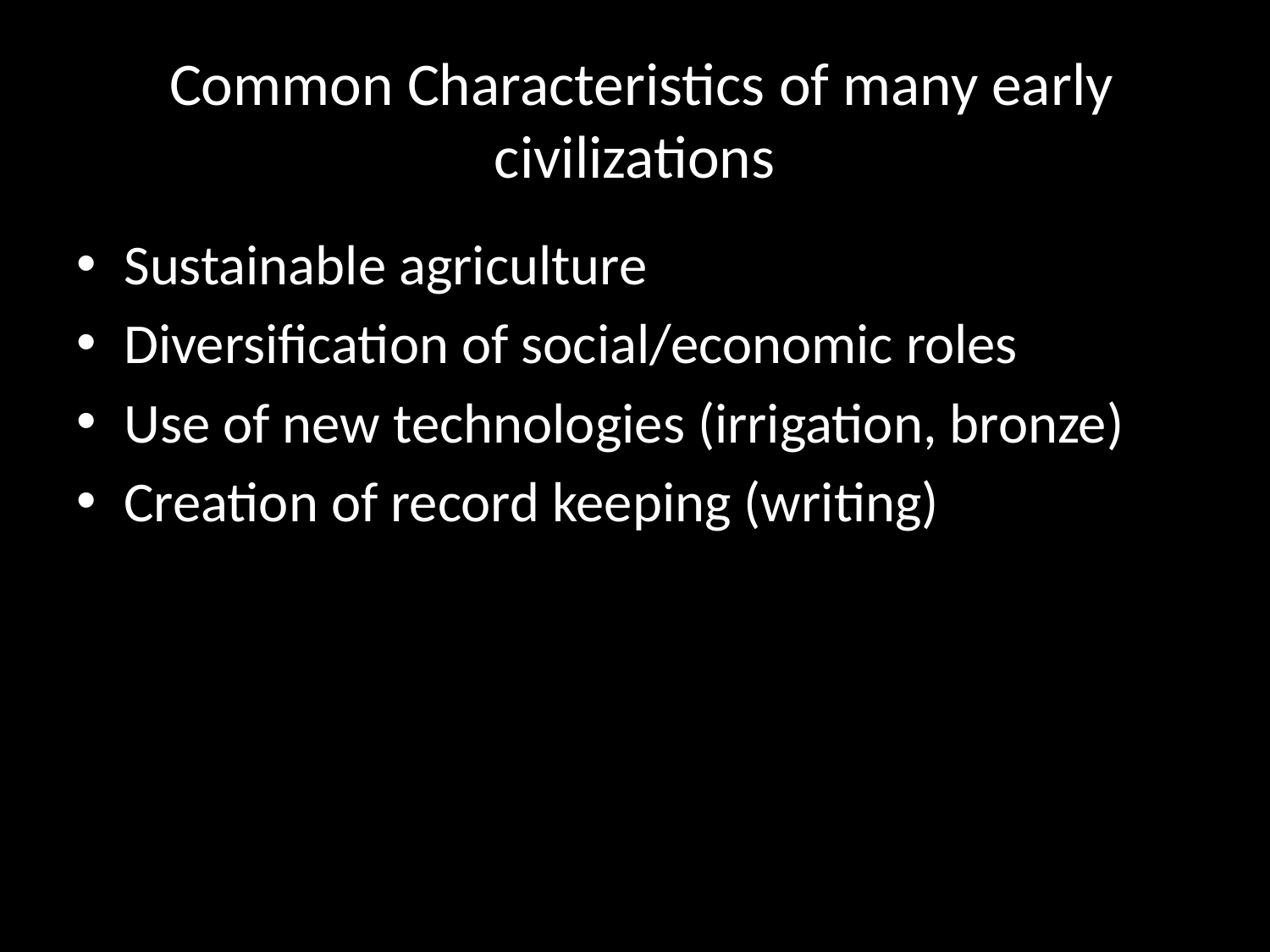

# Common Characteristics of many early civilizations
Sustainable agriculture
Diversification of social/economic roles
Use of new technologies (irrigation, bronze)
Creation of record keeping (writing)